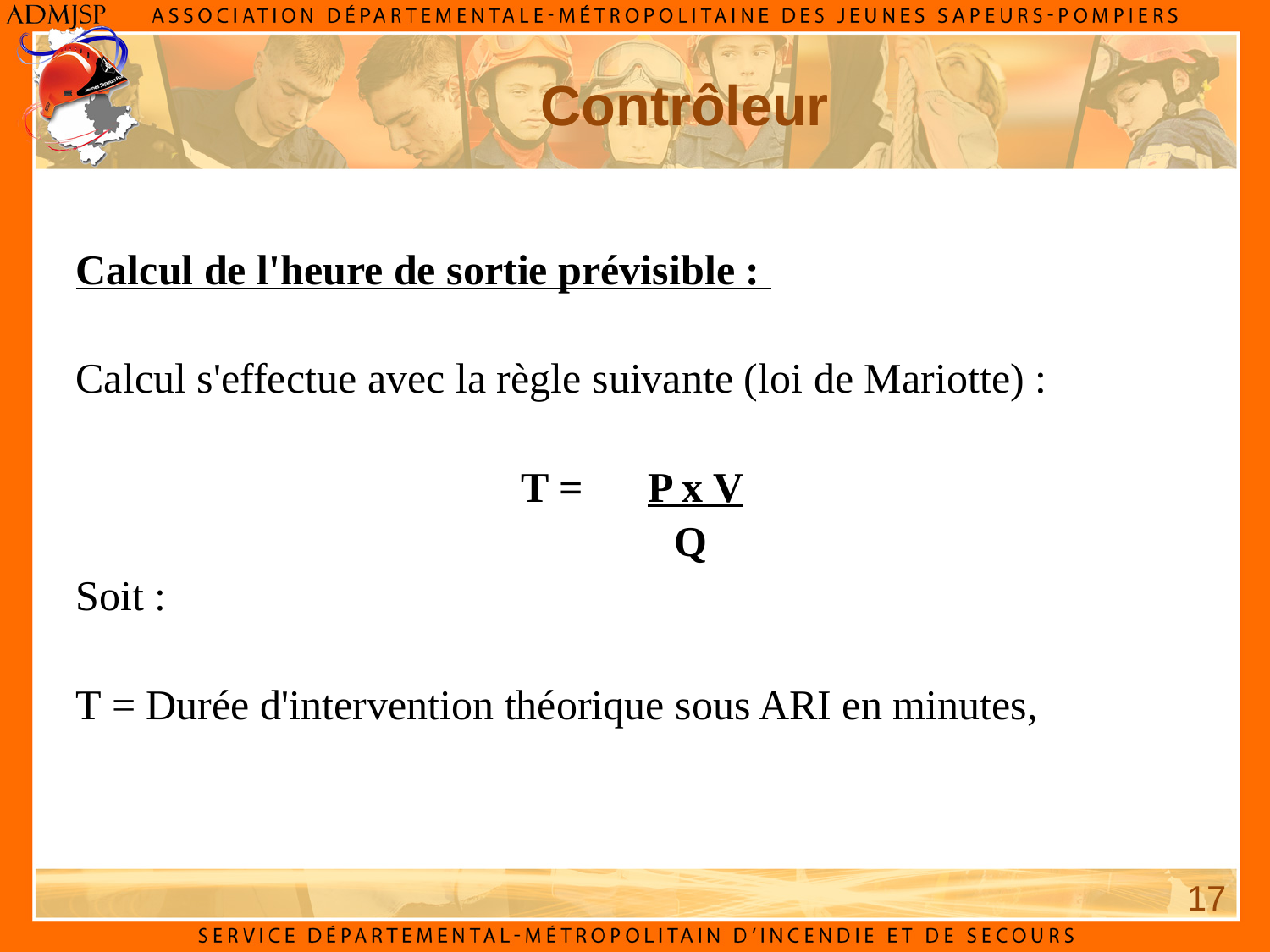

Contrôleur
Calcul de l'heure de sortie prévisible :

Calcul s'effectue avec la règle suivante (loi de Mariotte) :

T =	P x V
           Q
Soit :

T = Durée d'intervention théorique sous ARI en minutes,
17